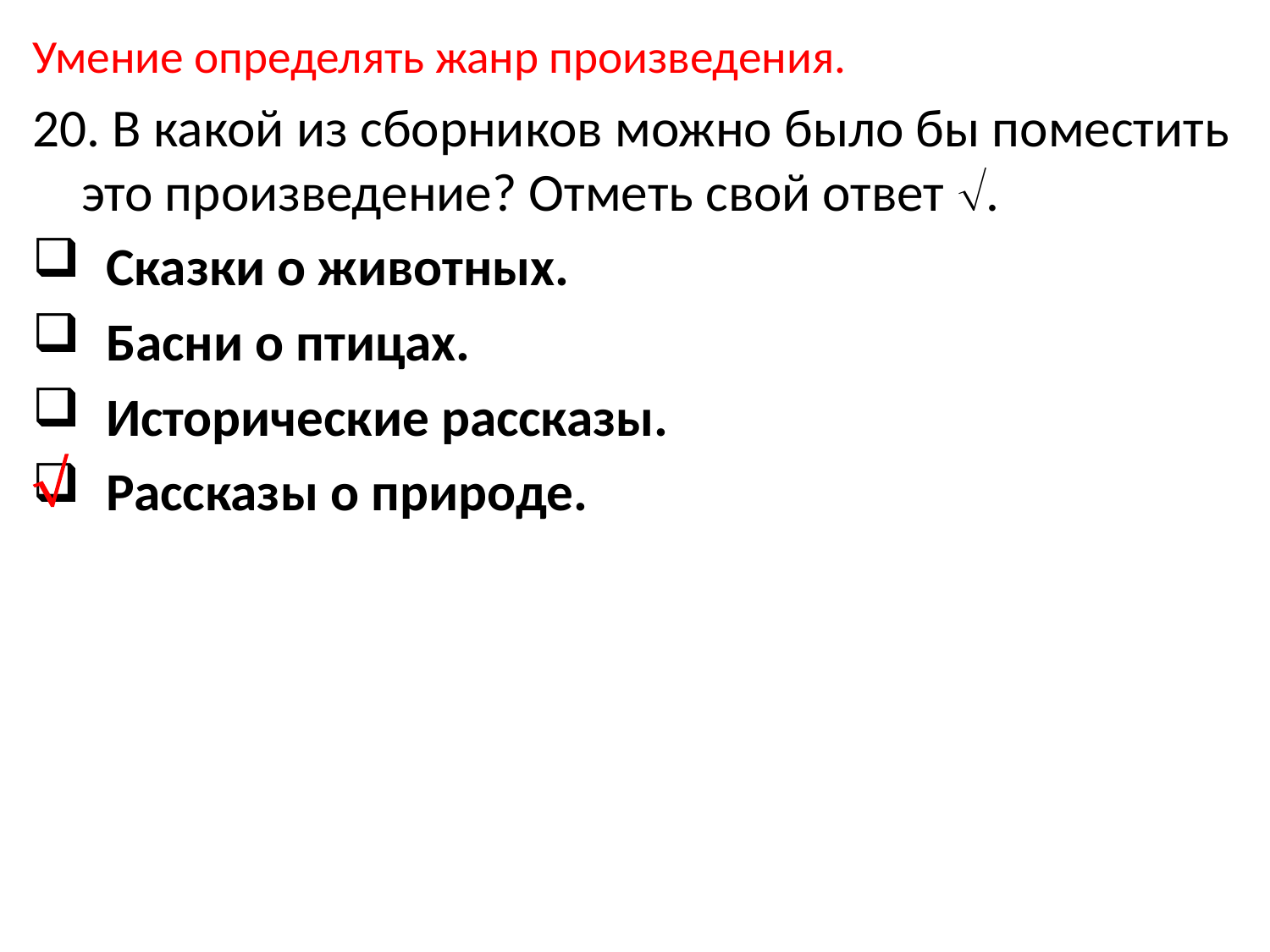

Умение определять жанр произведения.
20. В какой из сборников можно было бы поместить это произведение? Отметь свой ответ √.
Сказки о животных.
Басни о птицах.
Исторические рассказы.
Рассказы о природе.
√